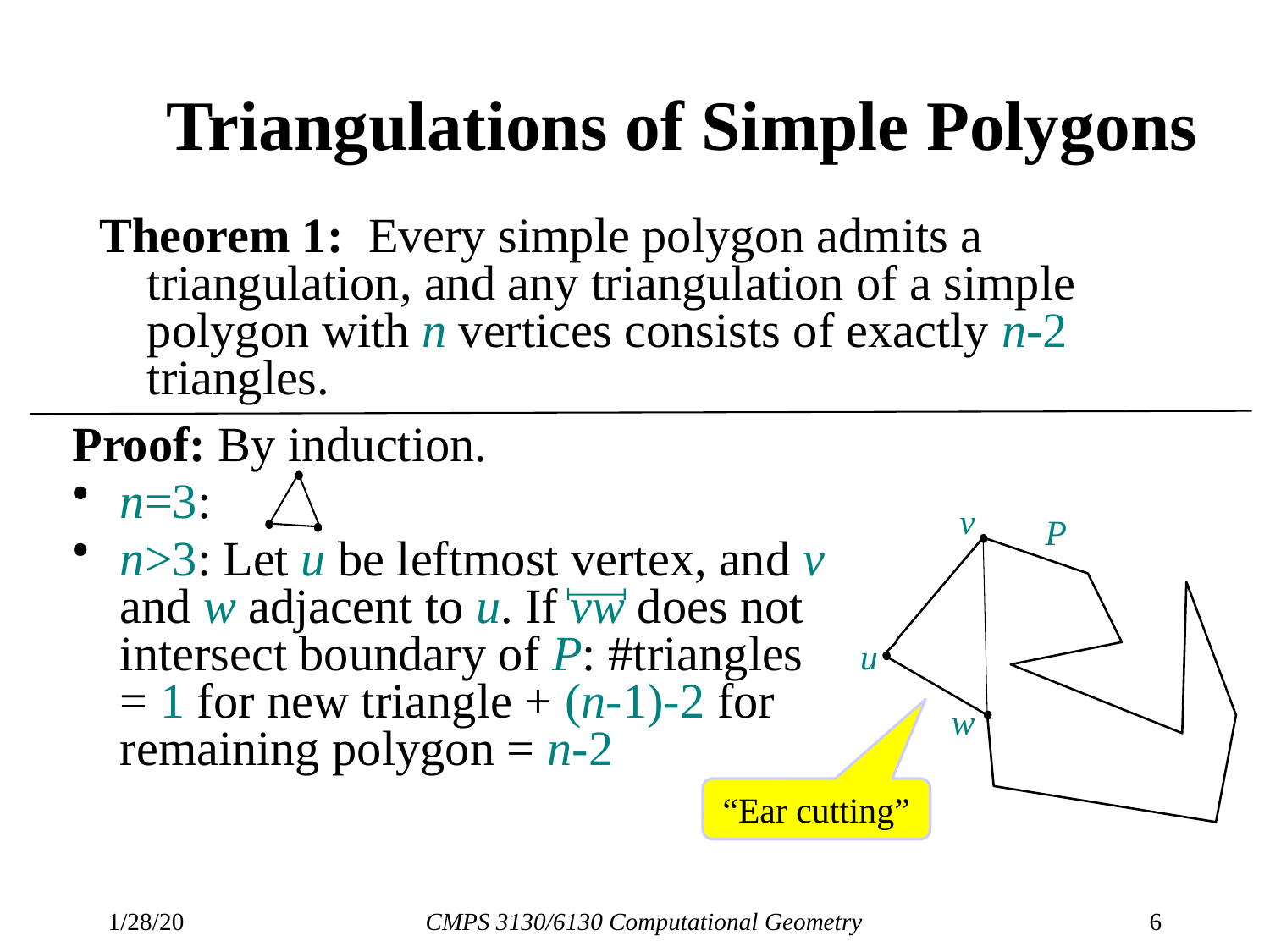

# Triangulations of Simple Polygons
Theorem 1:  Every simple polygon admits a triangulation, and any triangulation of a simple polygon with n vertices consists of exactly n-2 triangles.

Proof: By induction.
n=3:
n>3: Let u be leftmost vertex, and v and w adjacent to u. If vw does not intersect boundary of P: #triangles = 1 for new triangle + (n-1)-2 for remaining polygon = n-2

v
P

u

w

“Ear cutting”
1/28/20
CMPS 3130/6130 Computational Geometry
6